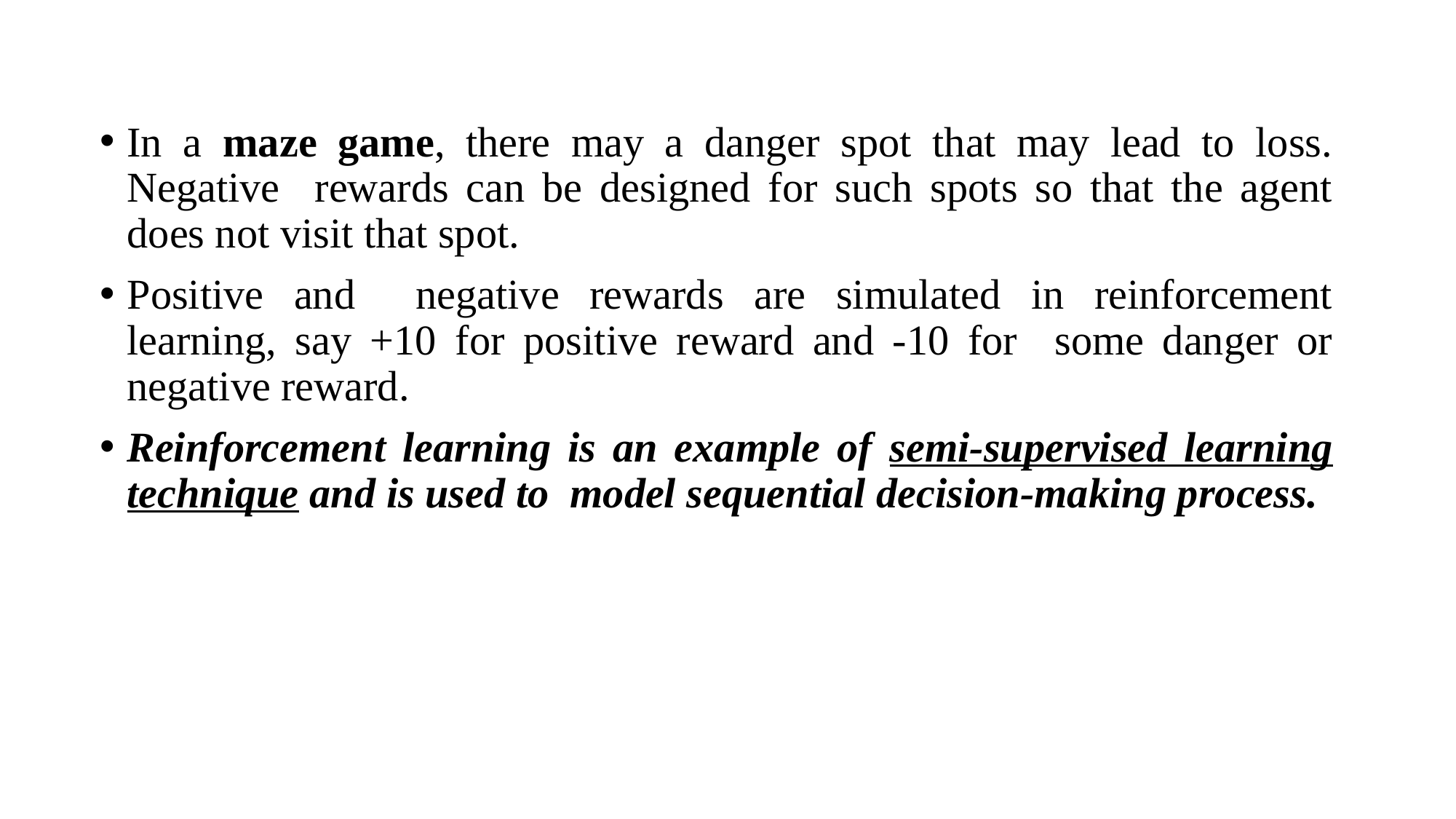

In a maze game, there may a danger spot that may lead to loss. Negative  rewards can be designed for such spots so that the agent does not visit that spot.
Positive and  negative rewards are simulated in reinforcement learning, say +10 for positive reward and -10 for  some danger or negative reward.
Reinforcement learning is an example of semi-supervised learning technique and is used to  model sequential decision-making process.